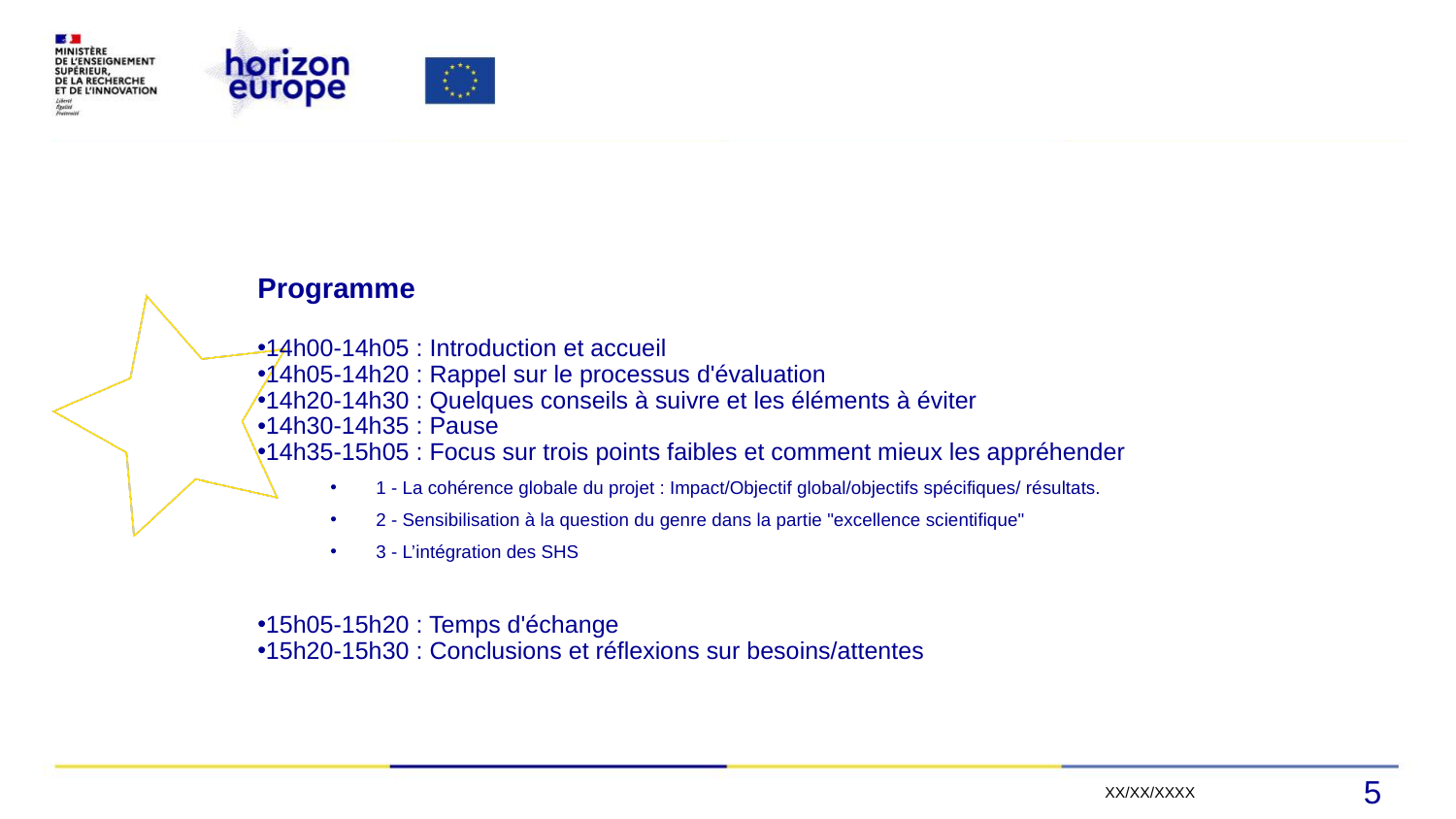

#
Programme

14h00-14h05 : Introduction et accueil
14h05-14h20 : Rappel sur le processus d'évaluation
14h20-14h30 : Quelques conseils à suivre et les éléments à éviter
14h30-14h35 : Pause
14h35-15h05 : Focus sur trois points faibles et comment mieux les appréhender
1 - La cohérence globale du projet : Impact/Objectif global/objectifs spécifiques/ résultats.
2 - Sensibilisation à la question du genre dans la partie "excellence scientifique"
3 - L’intégration des SHS

15h05-15h20 : Temps d'échange
15h20-15h30 : Conclusions et réflexions sur besoins/attentes

5
XX/XX/XXXX